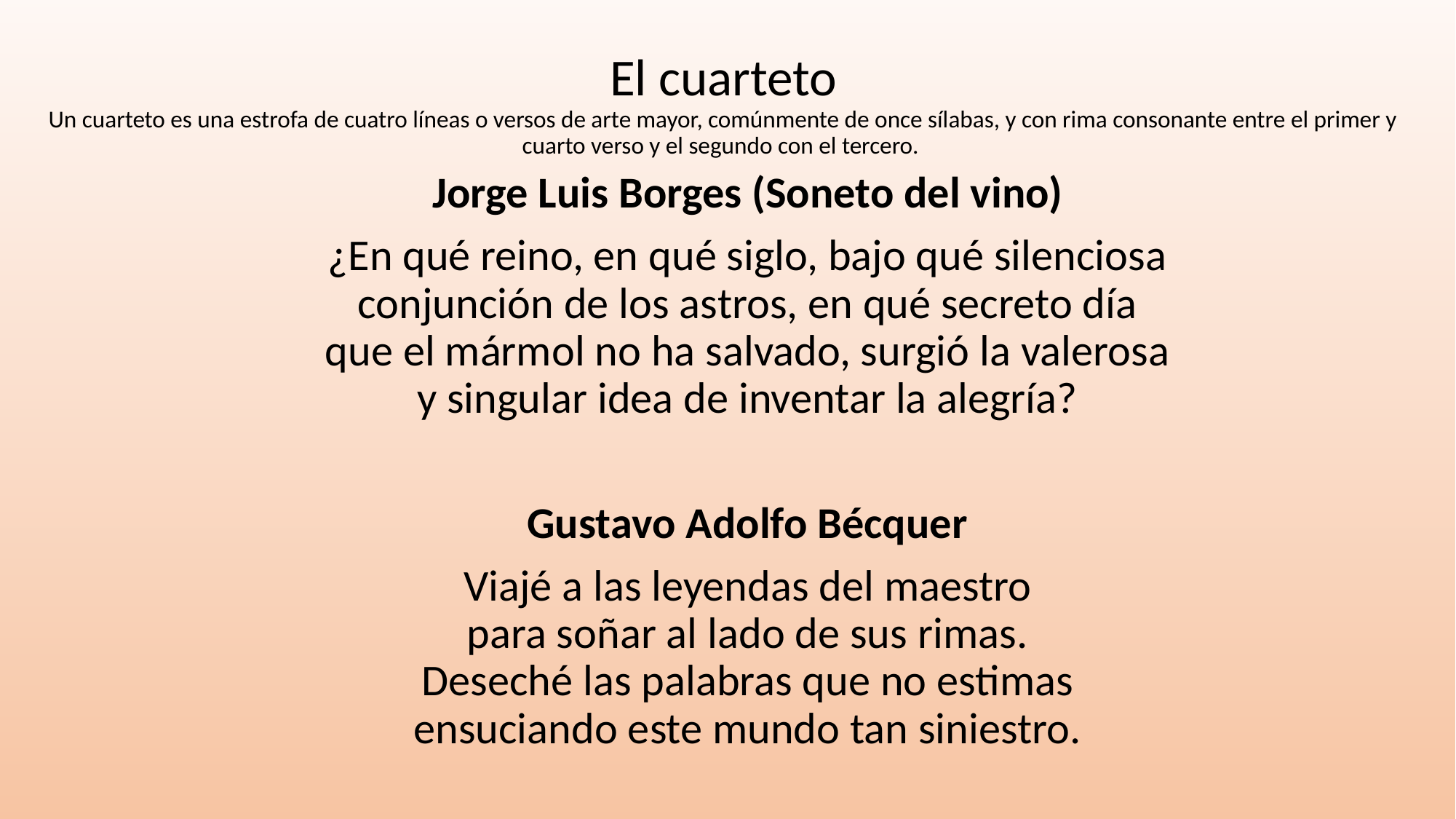

# El cuarteto Un cuarteto es una estrofa de cuatro líneas o versos de arte mayor, comúnmente de once sílabas, y con rima consonante entre el primer y cuarto verso y el segundo con el tercero.
Jorge Luis Borges (Soneto del vino)
¿En qué reino, en qué siglo, bajo qué silenciosa
conjunción de los astros, en qué secreto día
que el mármol no ha salvado, surgió la valerosa
y singular idea de inventar la alegría?

Gustavo Adolfo Bécquer
Viajé a las leyendas del maestro
para soñar al lado de sus rimas.
Deseché las palabras que no estimas
ensuciando este mundo tan siniestro.